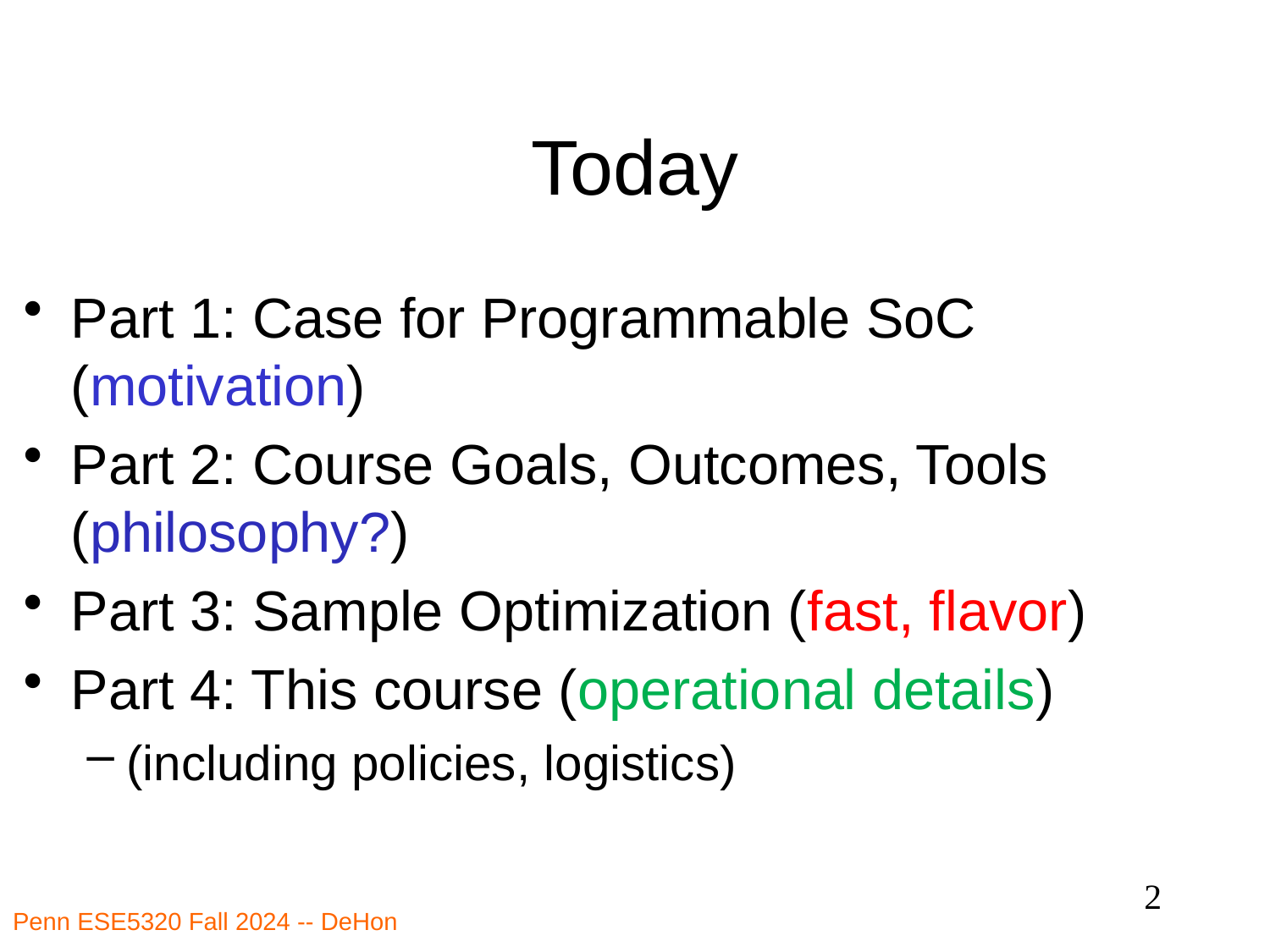

# Today
Part 1: Case for Programmable SoC (motivation)
Part 2: Course Goals, Outcomes, Tools (philosophy?)
Part 3: Sample Optimization (fast, flavor)
Part 4: This course (operational details)
(including policies, logistics)

2
Penn ESE5320 Fall 2024 -- DeHon